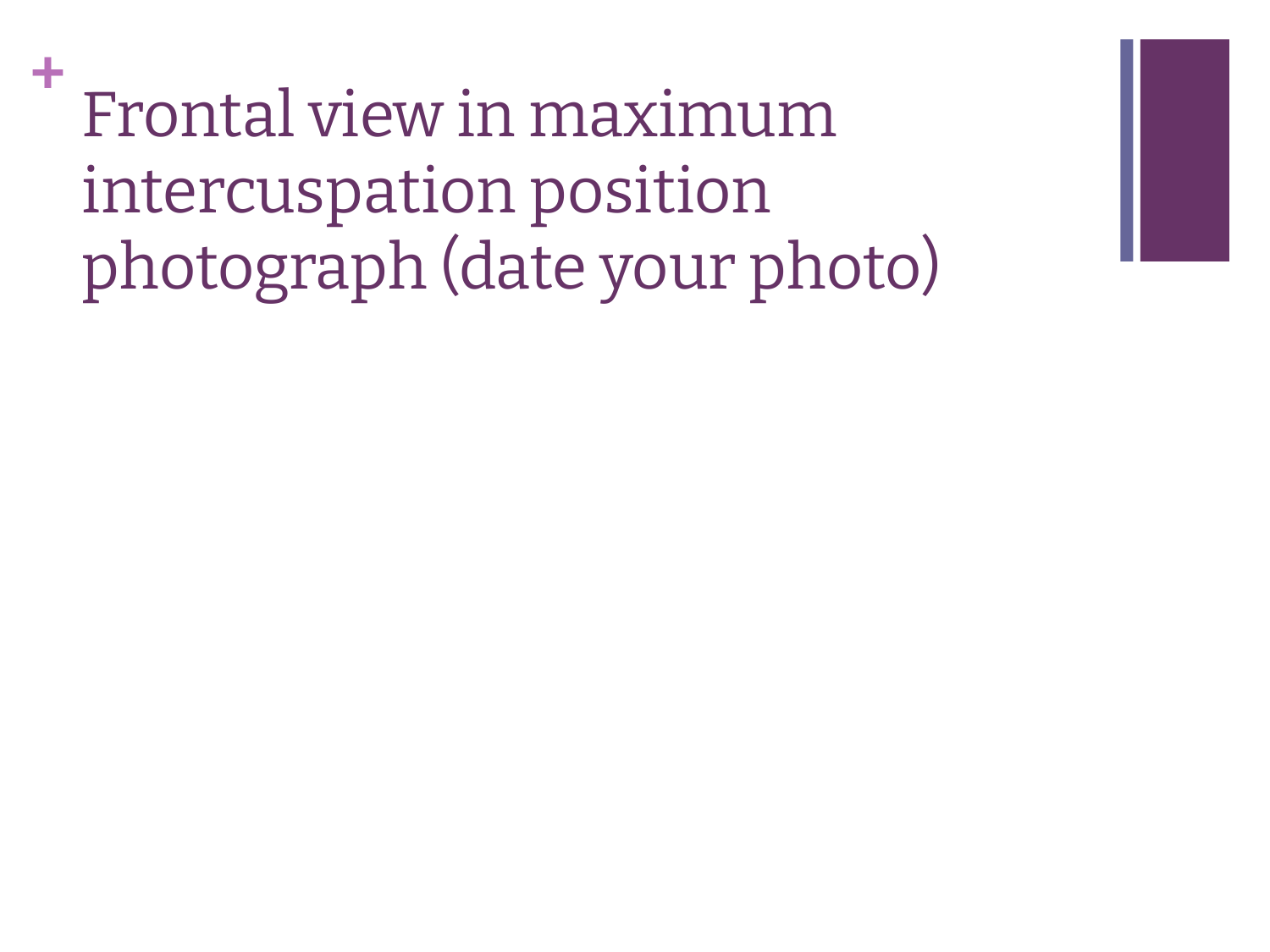

# Frontal view in maximum intercuspation position photograph (date your photo)